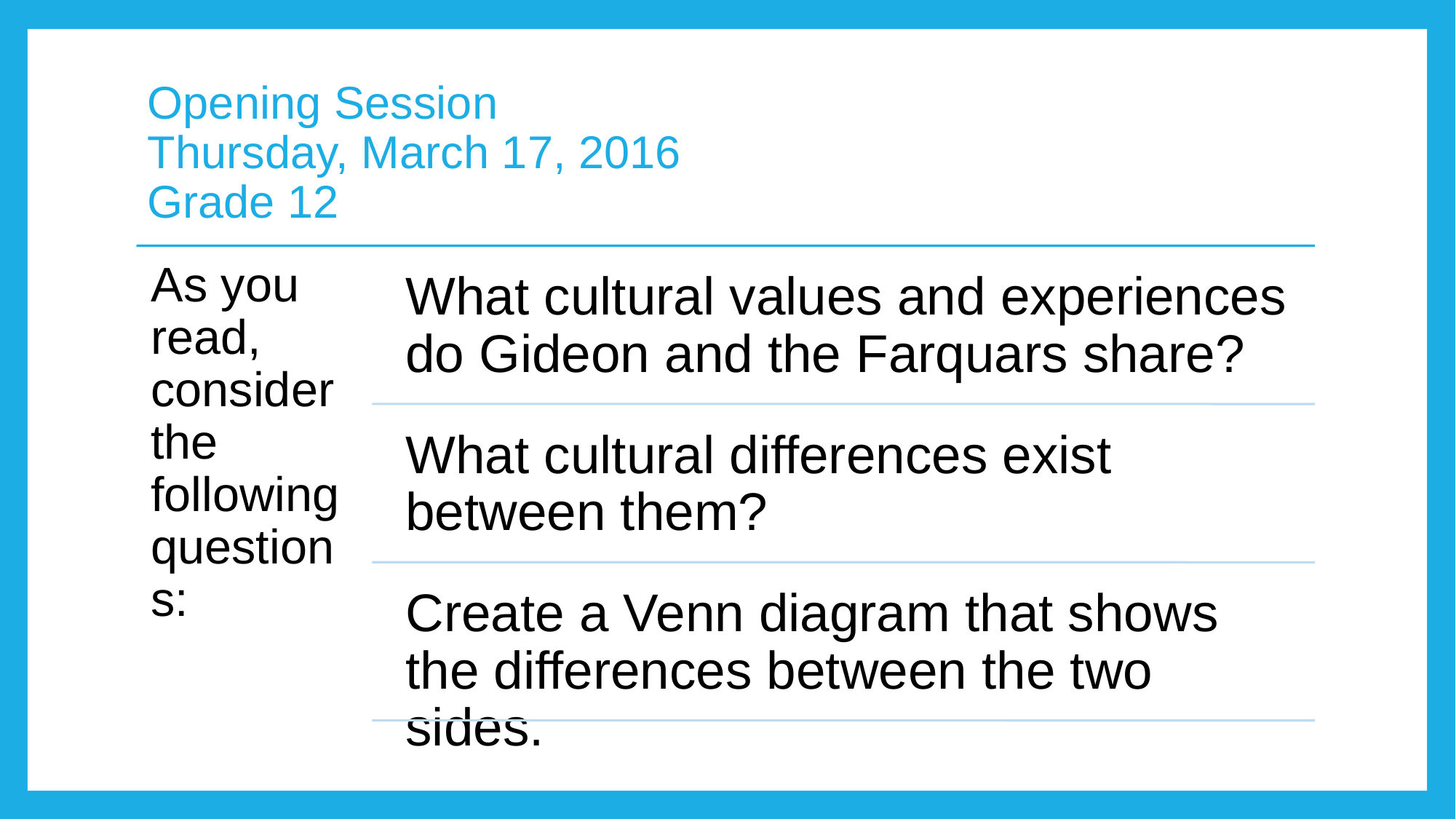

# Opening Session Thursday, March 17, 2016 Grade 12
As you read, consider the following questions:
What cultural values and experiences do Gideon and the Farquars share?
What cultural differences exist between them?
Create a Venn diagram that shows the differences between the two sides.